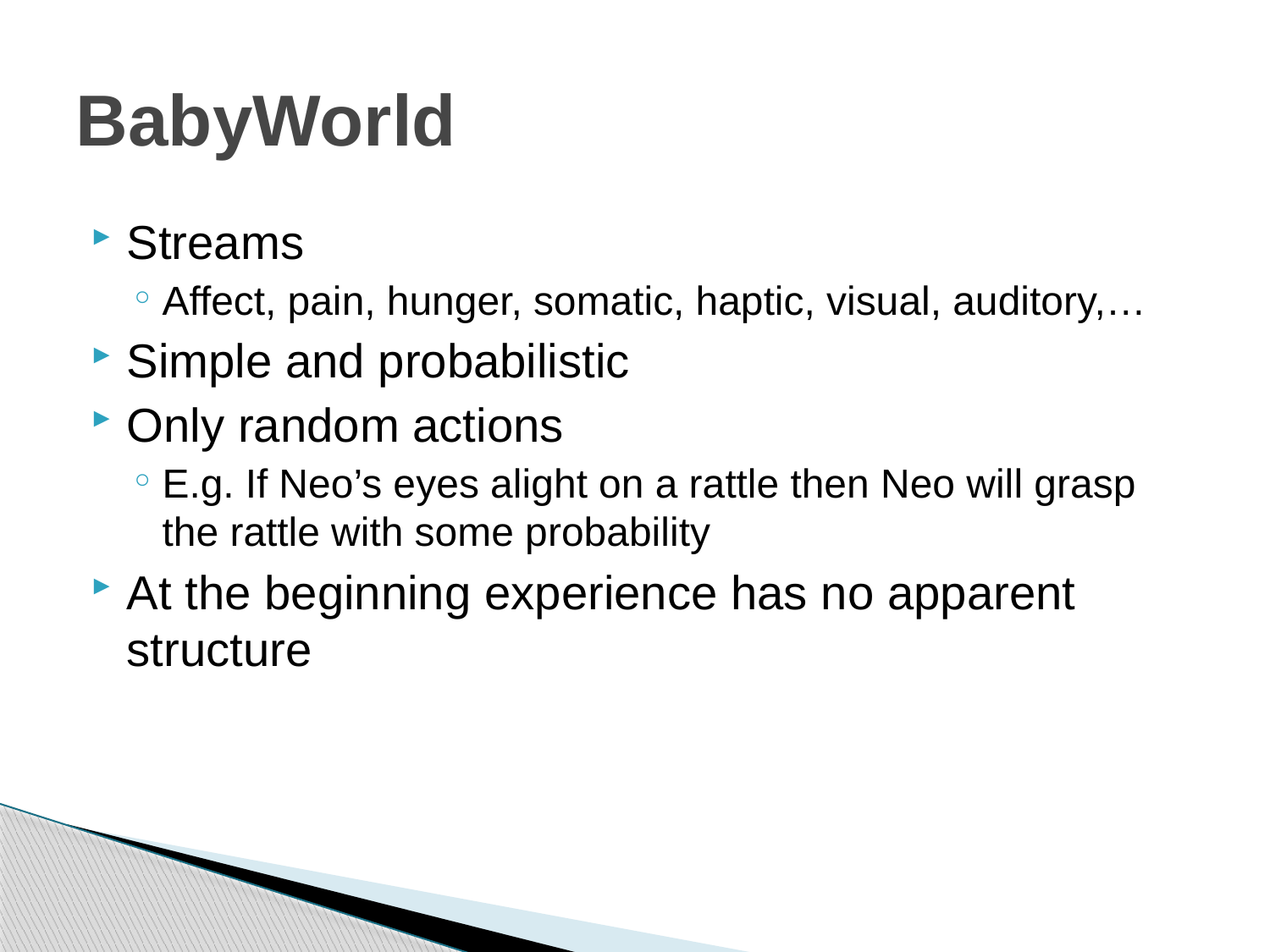

# BabyWorld
Streams
Affect, pain, hunger, somatic, haptic, visual, auditory,…
Simple and probabilistic
Only random actions
E.g. If Neo’s eyes alight on a rattle then Neo will grasp the rattle with some probability
At the beginning experience has no apparent structure